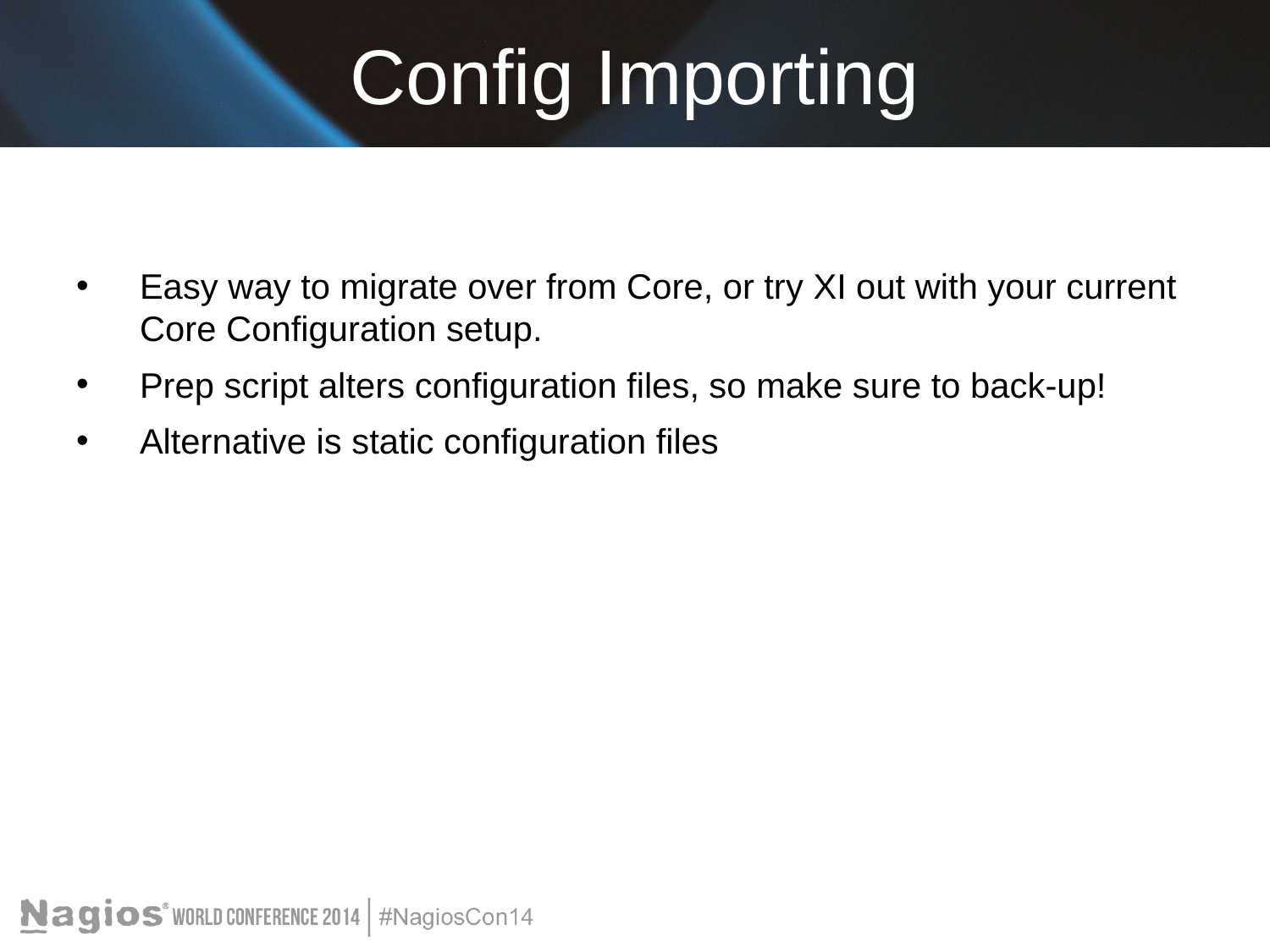

# Config Importing

Easy way to migrate over from Core, or try XI out with your current Core Configuration setup.
Prep script alters configuration files, so make sure to back-up!
Alternative is static configuration files